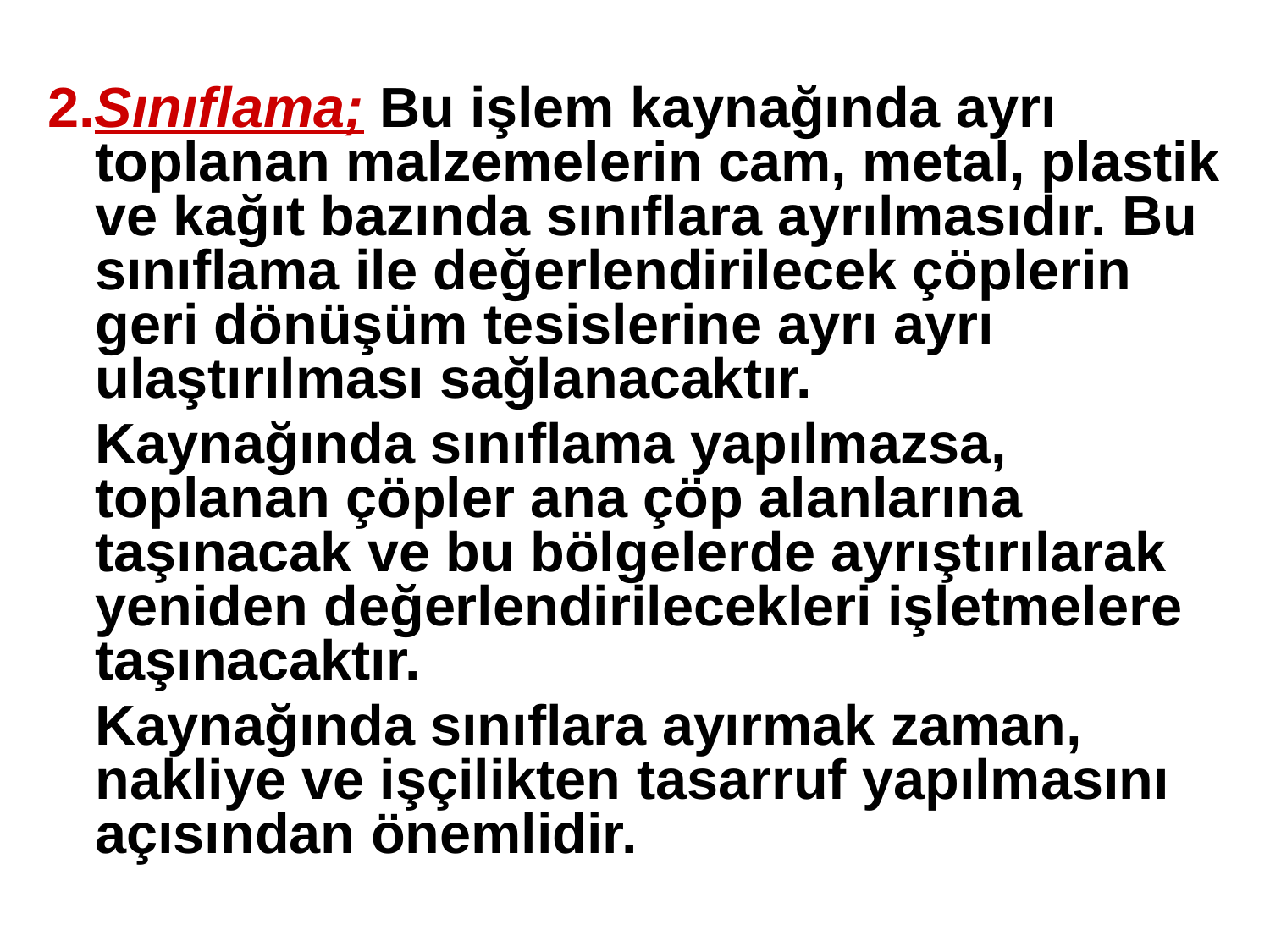

2.Sınıflama; Bu işlem kaynağında ayrı toplanan malzemelerin cam, metal, plastik ve kağıt bazında sınıflara ayrılmasıdır. Bu sınıflama ile değerlendirilecek çöplerin geri dönüşüm tesislerine ayrı ayrı ulaştırılması sağlanacaktır.
	Kaynağında sınıflama yapılmazsa, toplanan çöpler ana çöp alanlarına taşınacak ve bu bölgelerde ayrıştırılarak yeniden değerlendirilecekleri işletmelere taşınacaktır.
	Kaynağında sınıflara ayırmak zaman, nakliye ve işçilikten tasarruf yapılmasını açısından önemlidir.